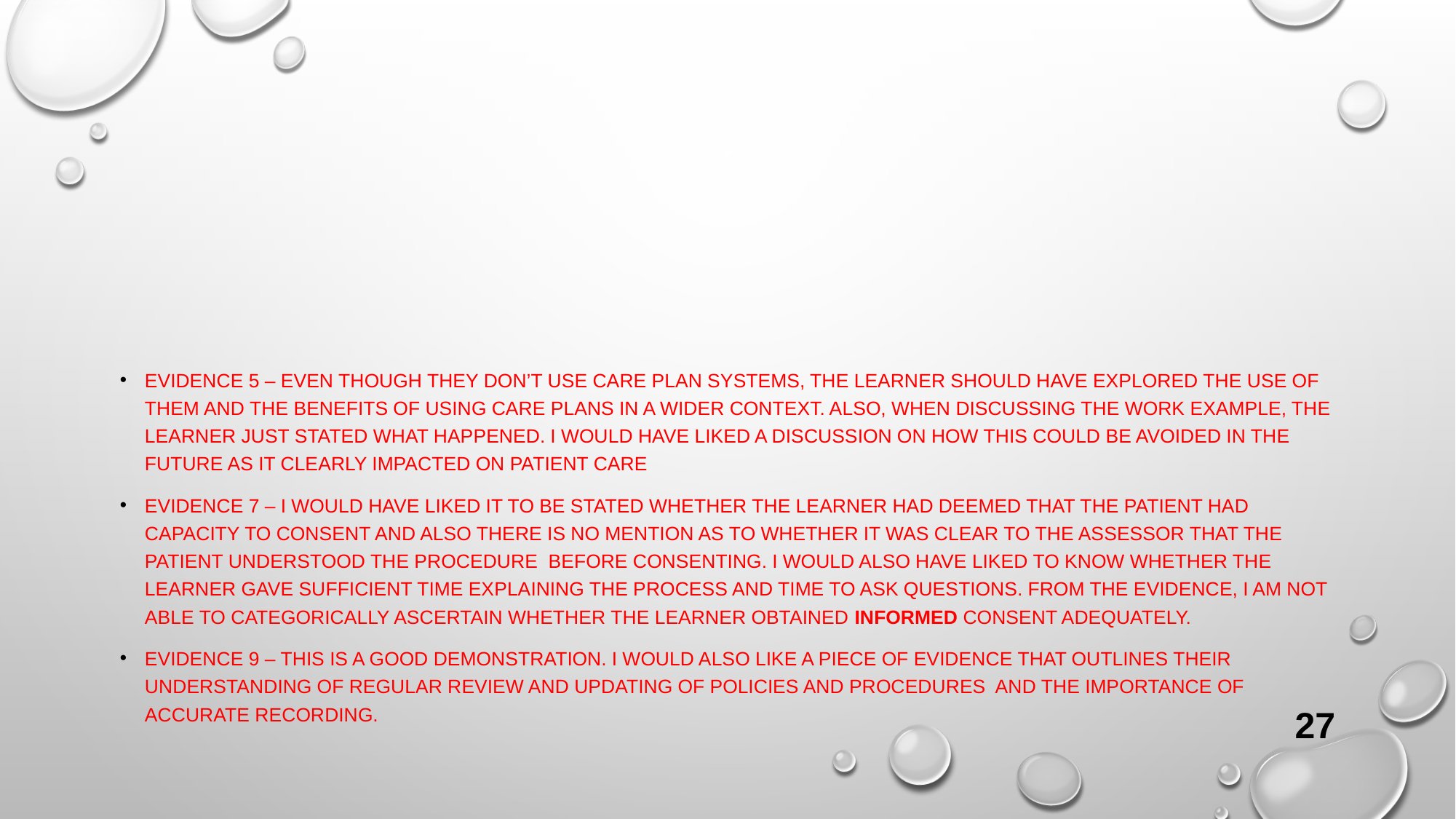

#

Evidence 5 – Even though they don’t use care plan systems, the learner should have explored the use of them and the benefits of using care plans in a wider context. Also, when discussing the work example, the learner just stated what happened. I would have liked a discussion on how this could be avoided in the future as it clearly impacted on patient care
Evidence 7 – I would have liked it to be stated whether the learner had deemed that the patient had capacity to consent and also there is no mention as to whether it was clear to the assessor that the patient understood the procedure  before consenting. I would also have liked to know whether the learner gave sufficient time explaining the process and time to ask questions. From the evidence, I am not able to categorically ascertain whether the learner obtained Informed consent adequately.
Evidence 9 – this is a good demonstration. I would also like a piece of evidence that outlines their understanding of regular review and updating of policies and procedures  and the importance of accurate recording.

27